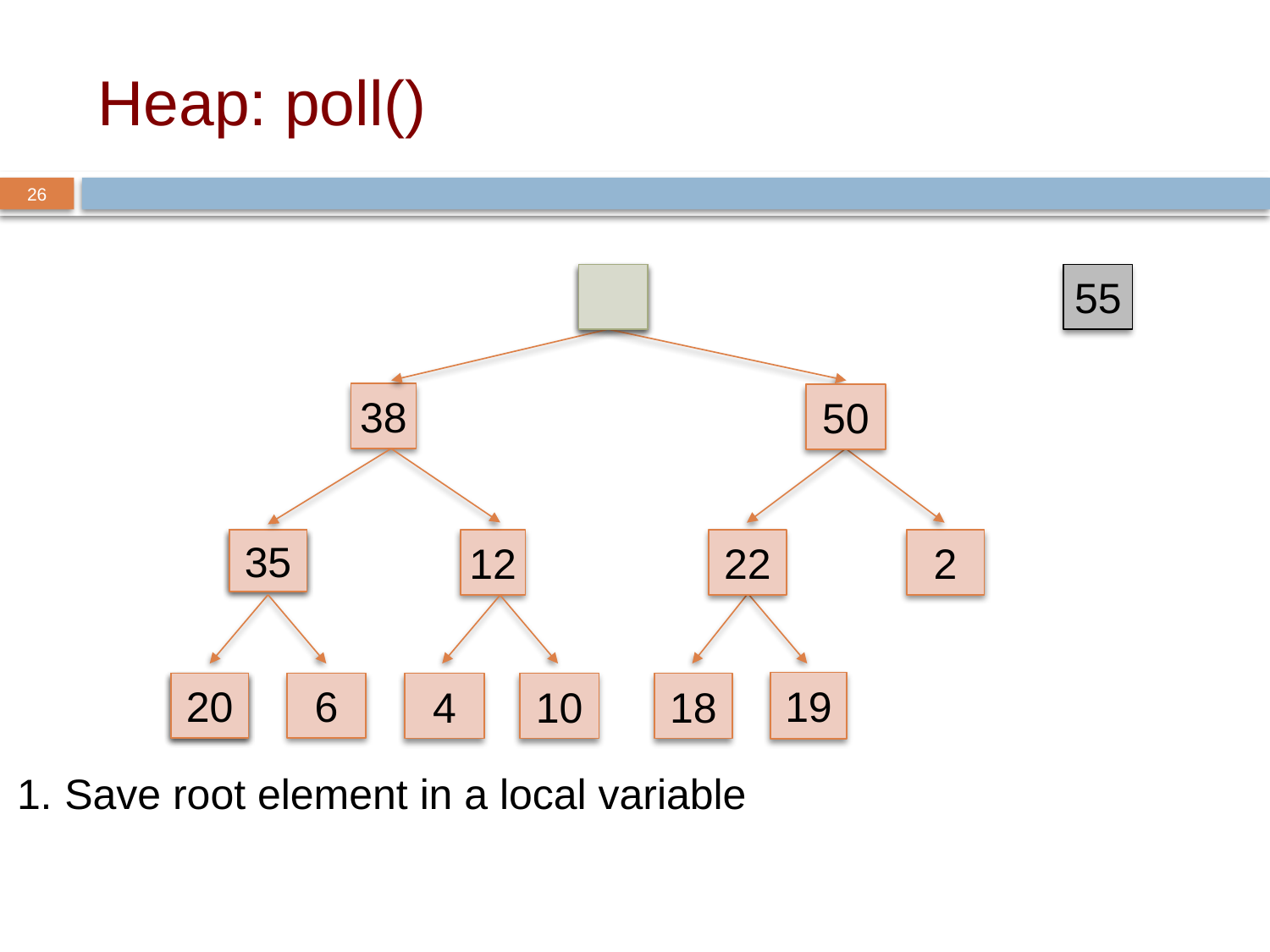

# Heap: poll()
26

55
55

38
50

22

35
12
2

19

20
6
4
10
18
Save root element in a local variable